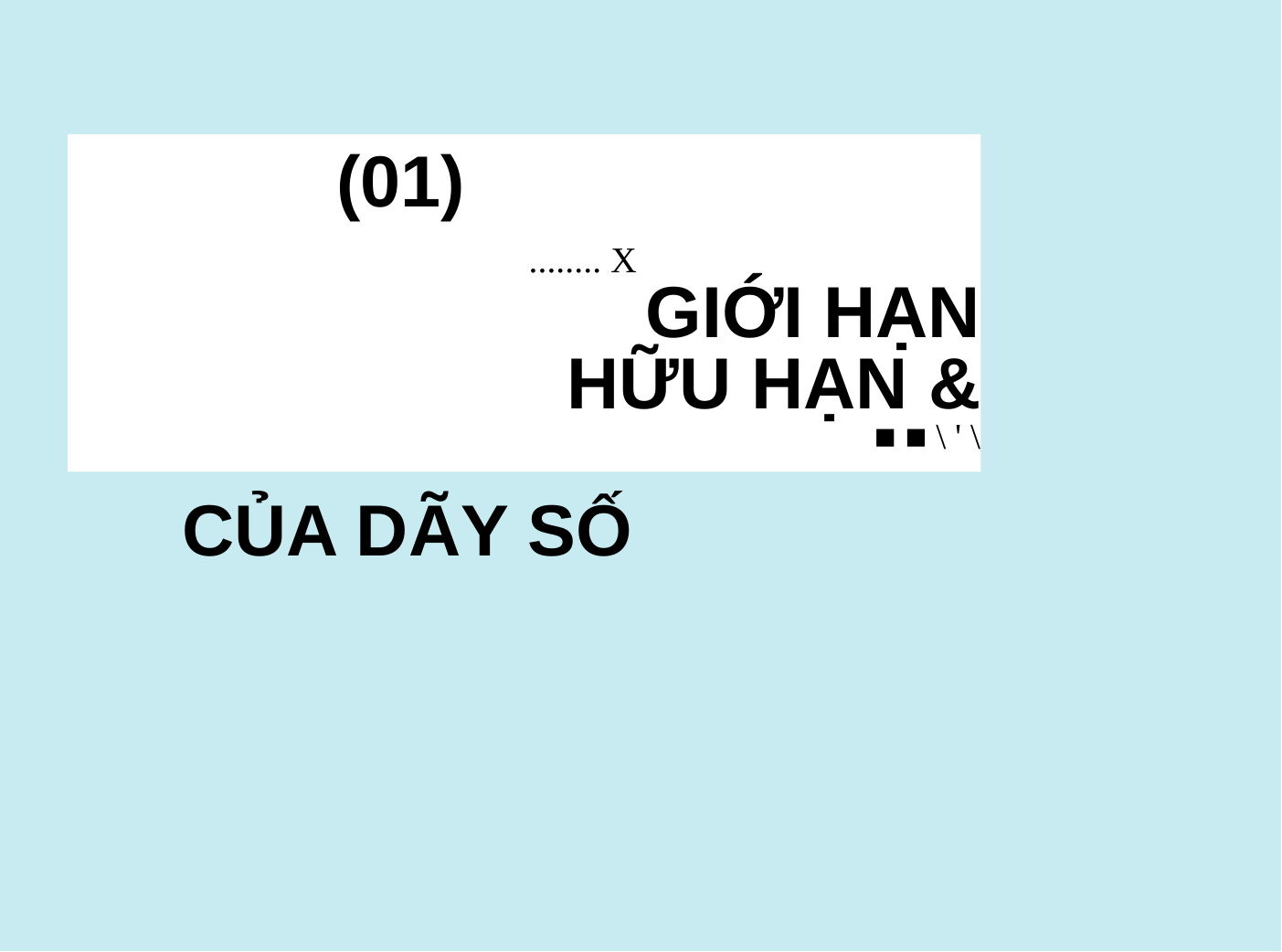

(01)
........ X
GIỚI HẠN HỮU HẠN &
■ ■ \ ' \
CỦA DÃY SỐ